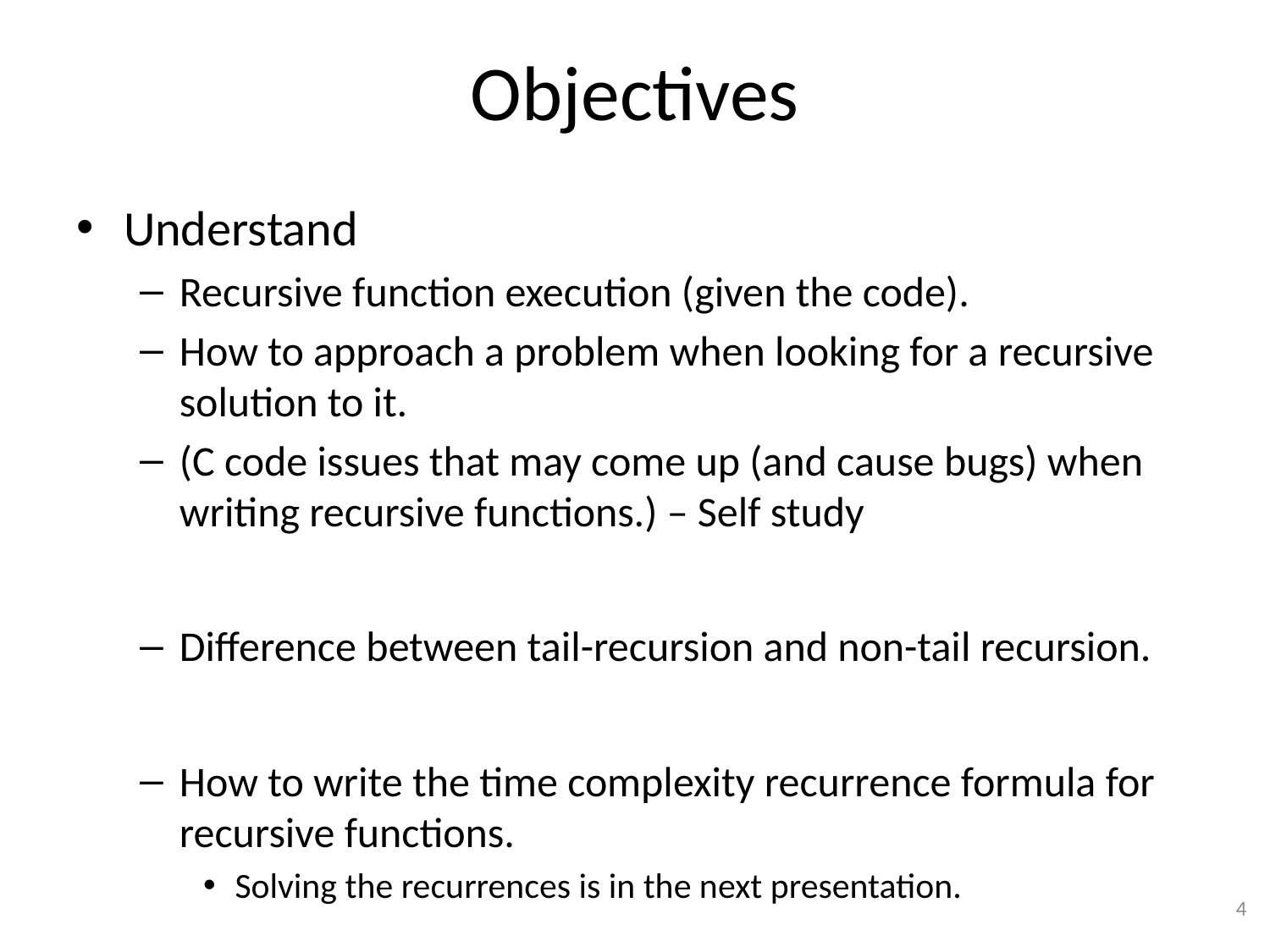

# Objectives
Understand
Recursive function execution (given the code).
How to approach a problem when looking for a recursive solution to it.
(C code issues that may come up (and cause bugs) when writing recursive functions.) – Self study

Difference between tail-recursion and non-tail recursion.

How to write the time complexity recurrence formula for recursive functions.
Solving the recurrences is in the next presentation.

4